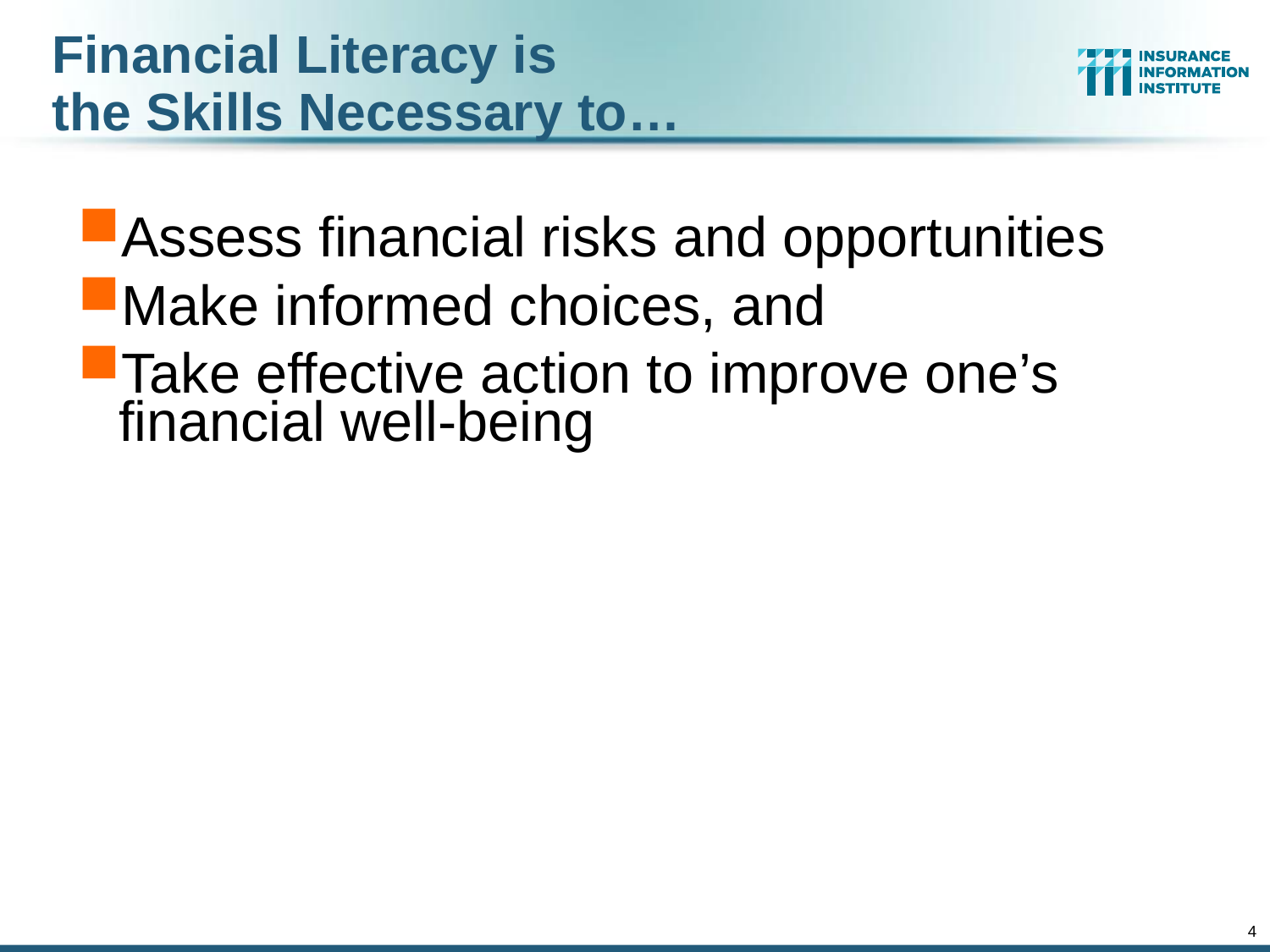

Financial Literacy is
the Skills Necessary to…
Assess financial risks and opportunities
Make informed choices, and
Take effective action to improve one’s financial well-being
4
12/01/09 - 9pm
eSlide – P6466 – The Financial Crisis and the Future of the P/C